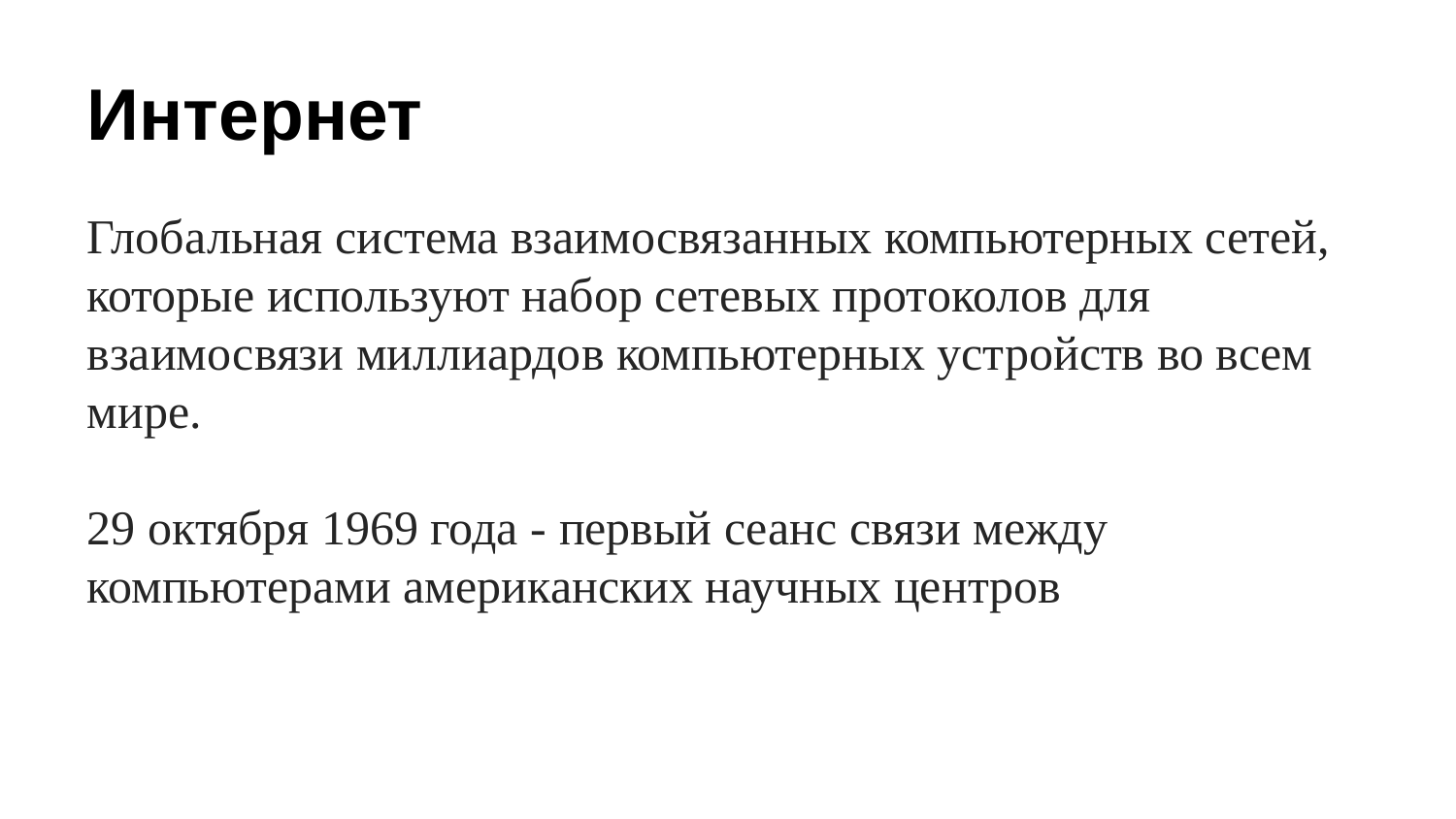

Интернет
Глобальная система взаимосвязанных компьютерных сетей, которые используют набор сетевых протоколов для взаимосвязи миллиардов компьютерных устройств во всем мире.

29 октября 1969 года - первый сеанс связи между компьютерами американских научных центров